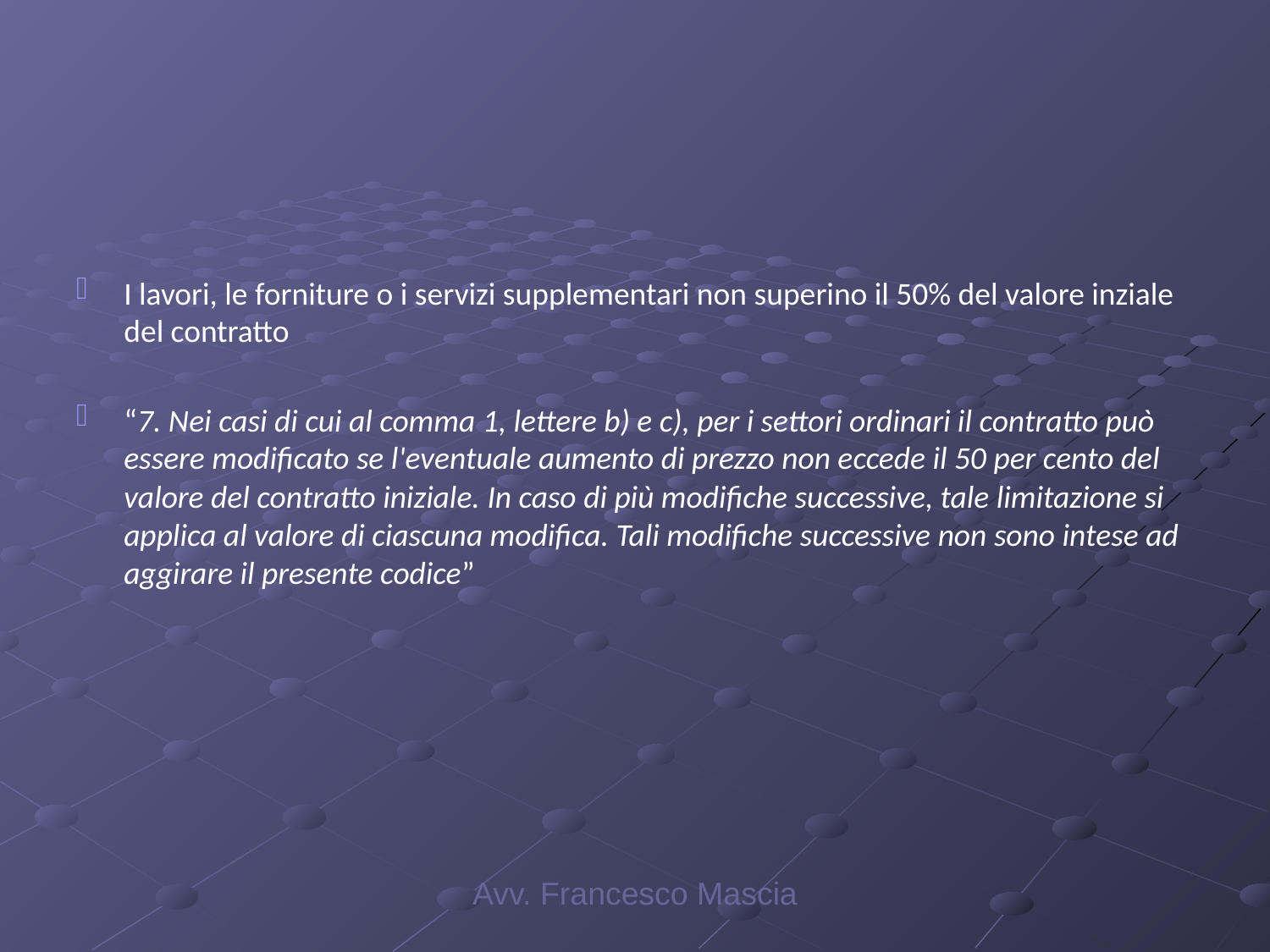

#

I lavori, le forniture o i servizi supplementari non superino il 50% del valore inziale del contratto

“7. Nei casi di cui al comma 1, lettere b) e c), per i settori ordinari il contratto può essere modificato se l'eventuale aumento di prezzo non eccede il 50 per cento del valore del contratto iniziale. In caso di più modifiche successive, tale limitazione si applica al valore di ciascuna modifica. Tali modifiche successive non sono intese ad aggirare il presente codice”

Avv. Francesco Mascia